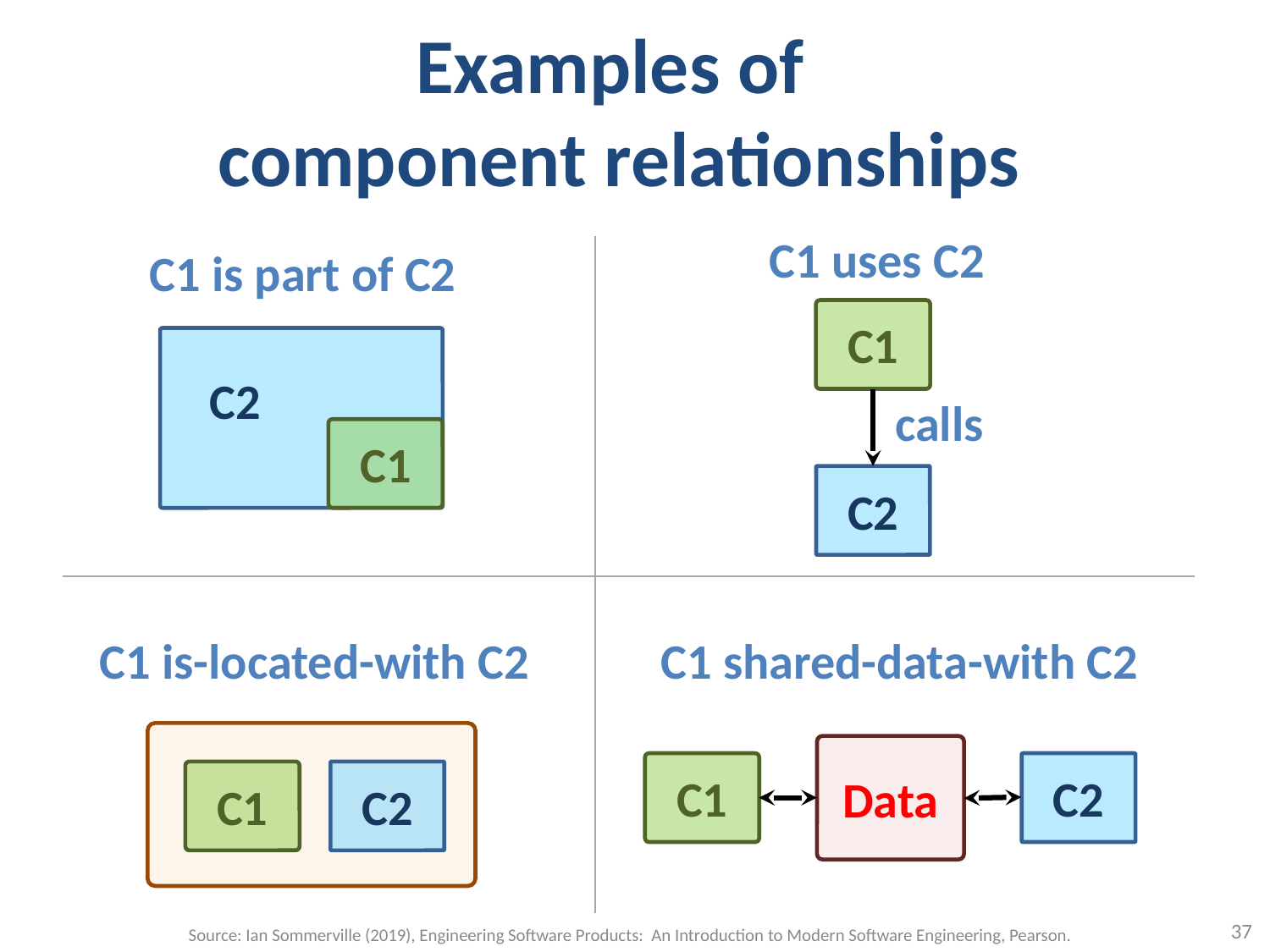

# Examples of component relationships
C1 uses C2
C1 is part of C2

C1

C2
calls

C1

C2
C1 is-located-with C2
C1 shared-data-with C2

Data

C1

C2

C1

C2
37
Source: Ian Sommerville (2019), Engineering Software Products:  An Introduction to Modern Software Engineering, Pearson.